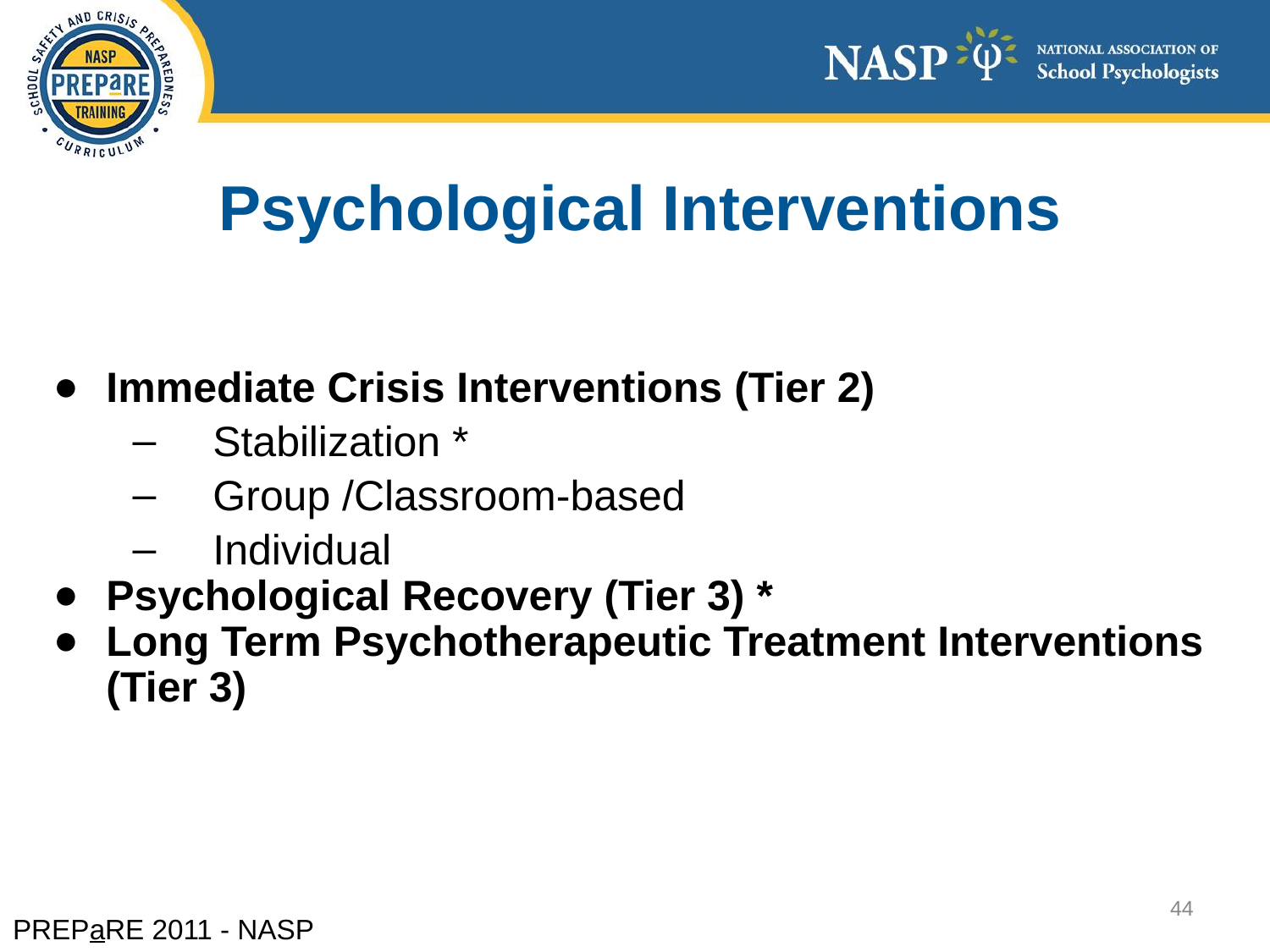

Psychological Interventions
Immediate Crisis Interventions (Tier 2)
Stabilization *
Group /Classroom-based
Individual
Psychological Recovery (Tier 3) *
Long Term Psychotherapeutic Treatment Interventions (Tier 3)
44
PREPaRE 2011 - NASP